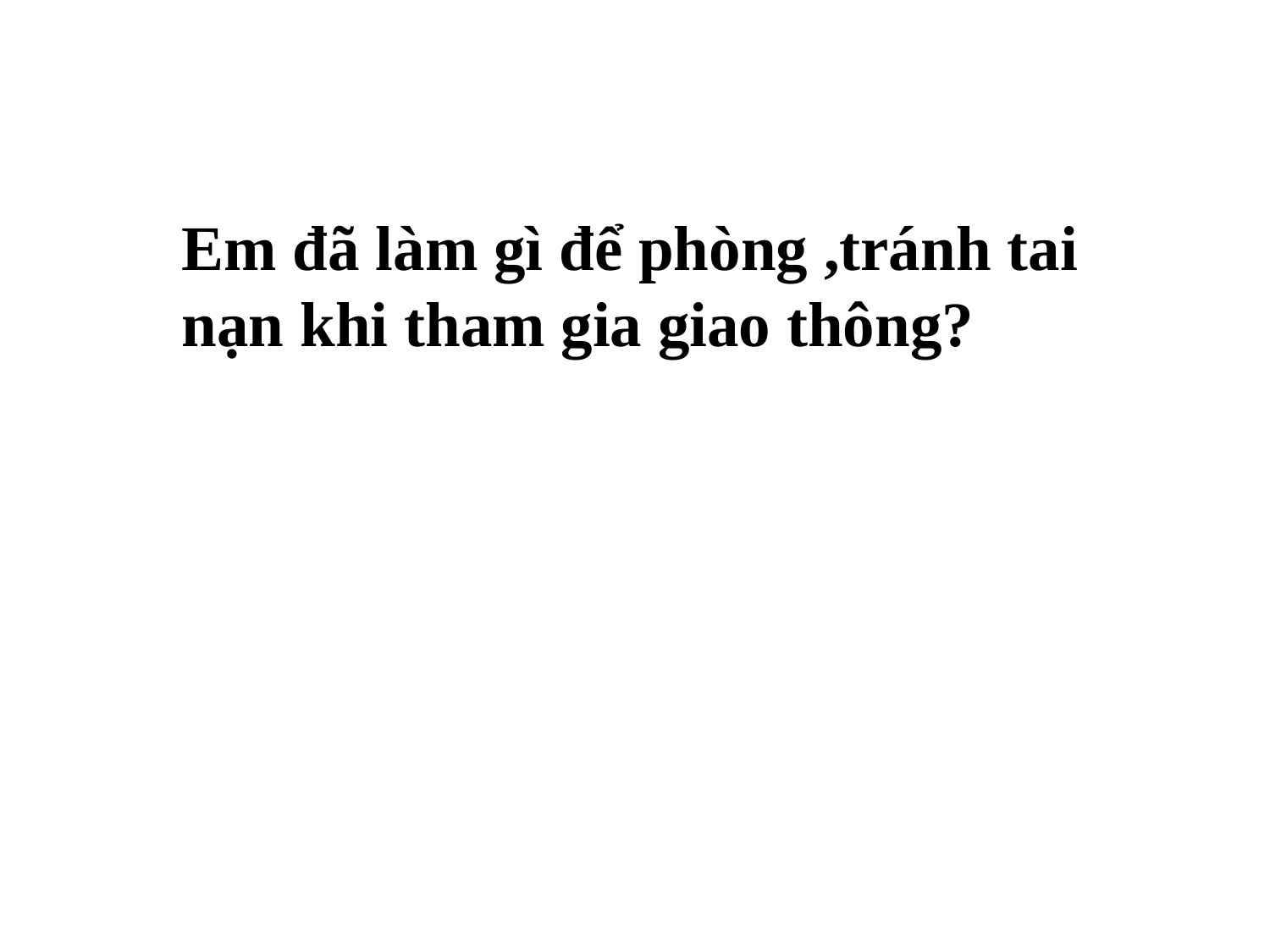

Em đã làm gì để phòng ,tránh tai nạn khi tham gia giao thông?